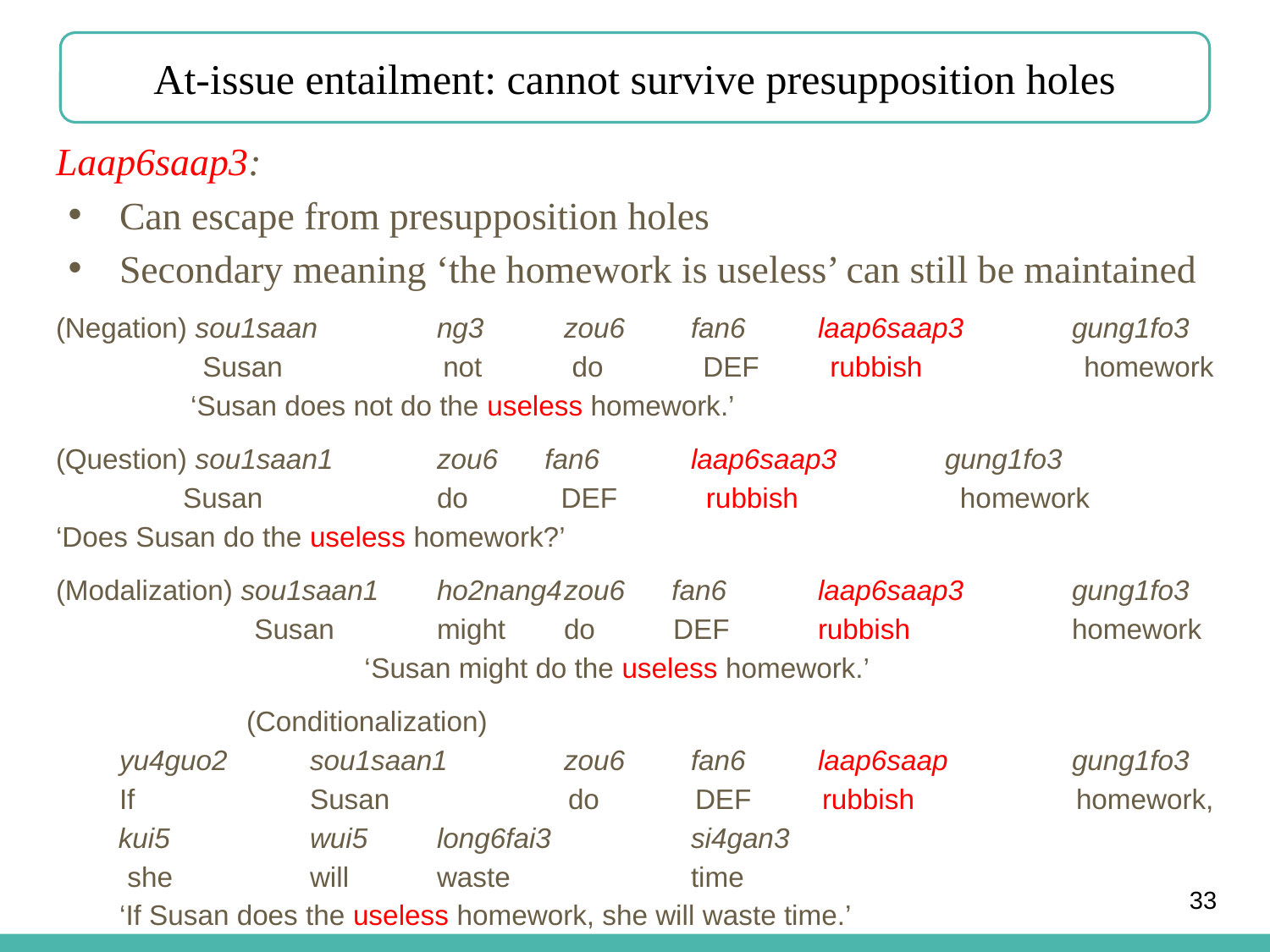

At-issue entailment: cannot survive presupposition holes
Laap6saap3:
Can escape from presupposition holes
Secondary meaning ‘the homework is useless’ can still be maintained

(Negation) sou1saan	ng3	zou6	fan6	laap6saap3	gung1fo3
	  Susan 		not 	do  	DEF	rubbish		homework
	 ‘Susan does not do the useless homework.’

(Question) sou1saan1	zou6      fan6	laap6saap3	gung1fo3
	Susan		do          DEF	rubbish		homework	‘Does Susan do the useless homework?’

(Modalization) sou1saan1	ho2nang4	zou6      fan6	laap6saap3	gung1fo3
 Susan	might	do          DEF	rubbish		homework
 	       ‘Susan might do the useless homework.’

(Conditionalization)
yu4guo2	sou1saan1	zou6	fan6	laap6saap	gung1fo3
If		Susan 		do	DEF	rubbish		homework,
        kui5		wui5	long6fai3		si4gan3
 she		will	waste		time
‘If Susan does the useless homework, she will waste time.’
33